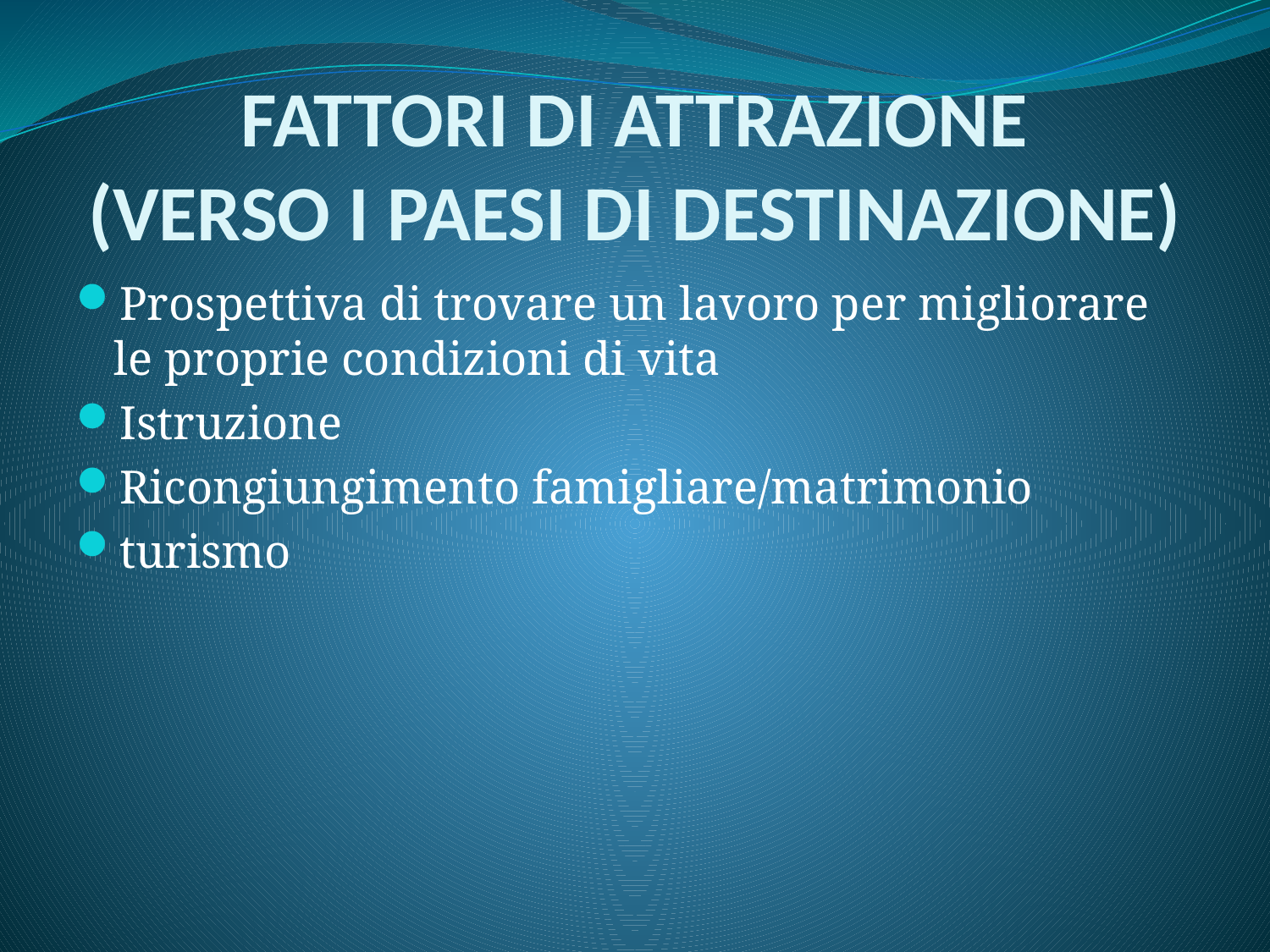

# FATTORI DI ATTRAZIONE (VERSO I PAESI DI DESTINAZIONE)
Prospettiva di trovare un lavoro per migliorare le proprie condizioni di vita
Istruzione
Ricongiungimento famigliare/matrimonio
turismo